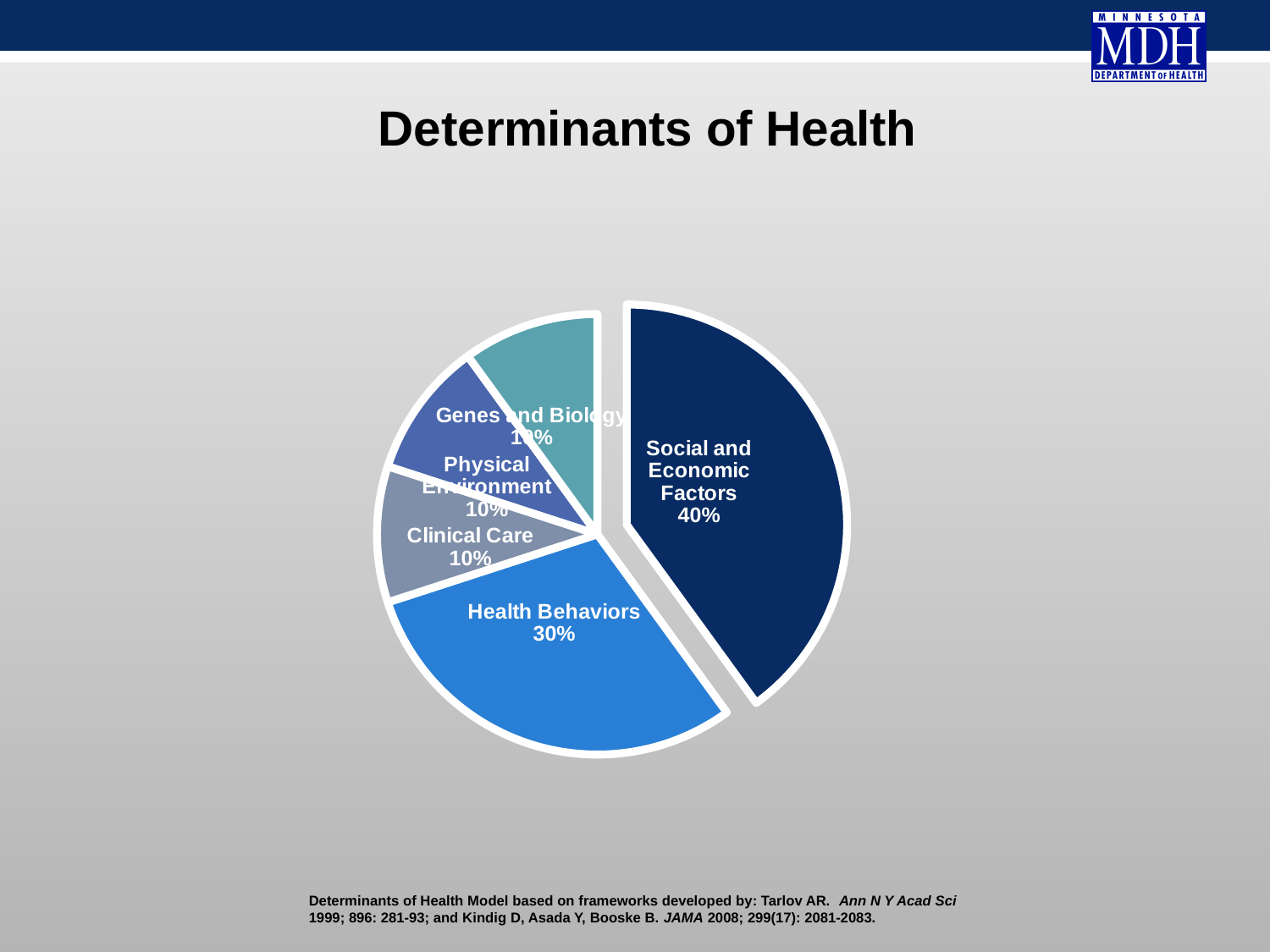

### Chart: Determinants of Health

| Category |  |
|---|---|
| Social and Economic Factors | 0.4 |
| Health Behaviors | 0.3 |
| Clinical Care | 0.1 |
| Physical Environment | 0.1 |
| Genes and Biology | 0.1 |
Determinants of Health Model based on frameworks developed by: Tarlov AR.  Ann N Y Acad Sci 1999; 896: 281-93; and Kindig D, Asada Y, Booske B. JAMA 2008; 299(17): 2081-2083.